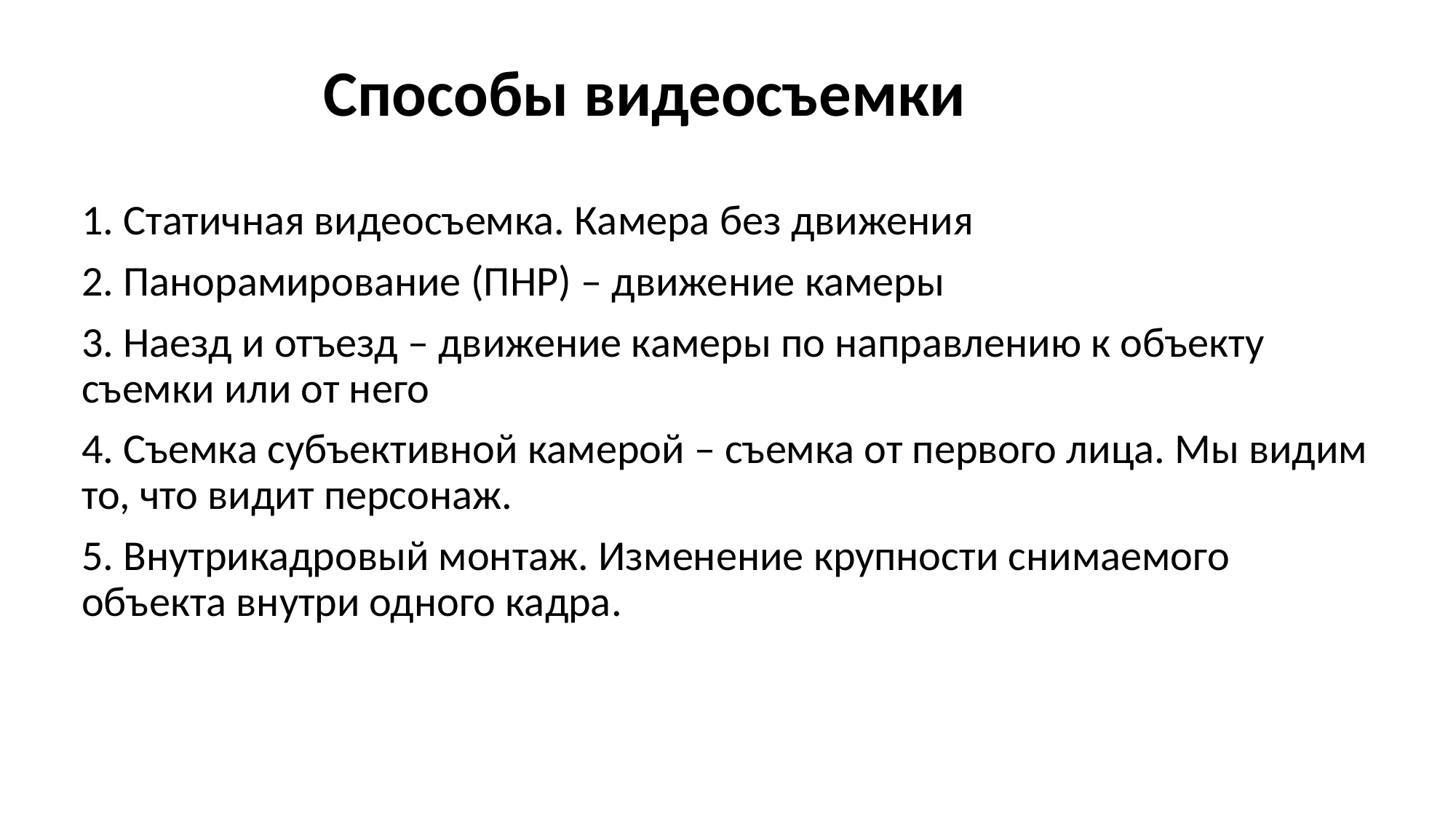

# Способы видеосъемки

1. Статичная видеосъемка. Камера без движения
2. Панорамирование (ПНР) – движение камеры
3. Наезд и отъезд – движение камеры по направлению к объекту съемки или от него
4. Съемка субъективной камерой – съемка от первого лица. Мы видим то, что видит персонаж.
5. Внутрикадровый монтаж. Изменение крупности снимаемого объекта внутри одного кадра.